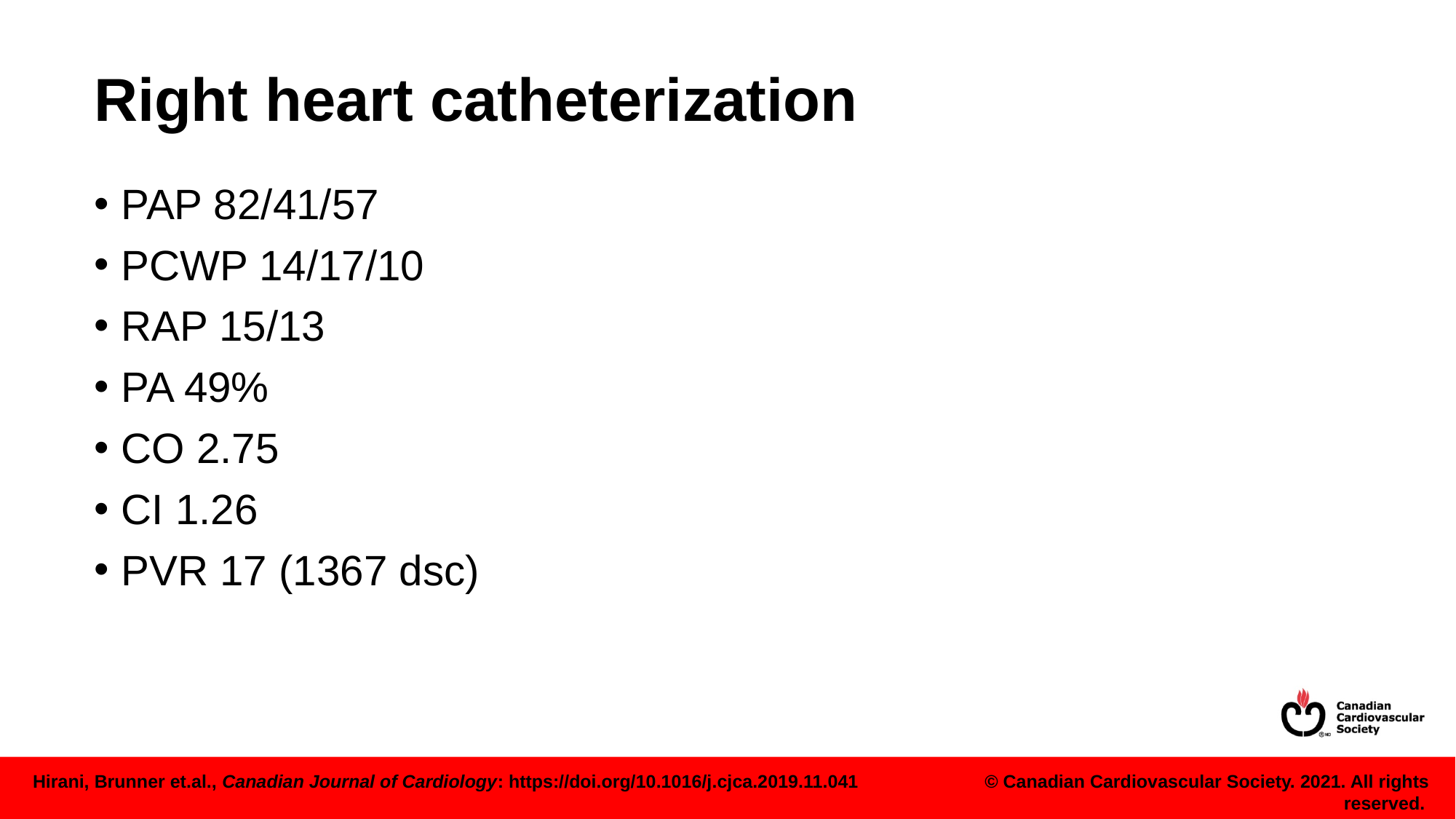

# Right heart catheterization
PAP 82/41/57
PCWP 14/17/10
RAP 15/13
PA 49%
CO 2.75
CI 1.26
PVR 17 (1367 dsc)